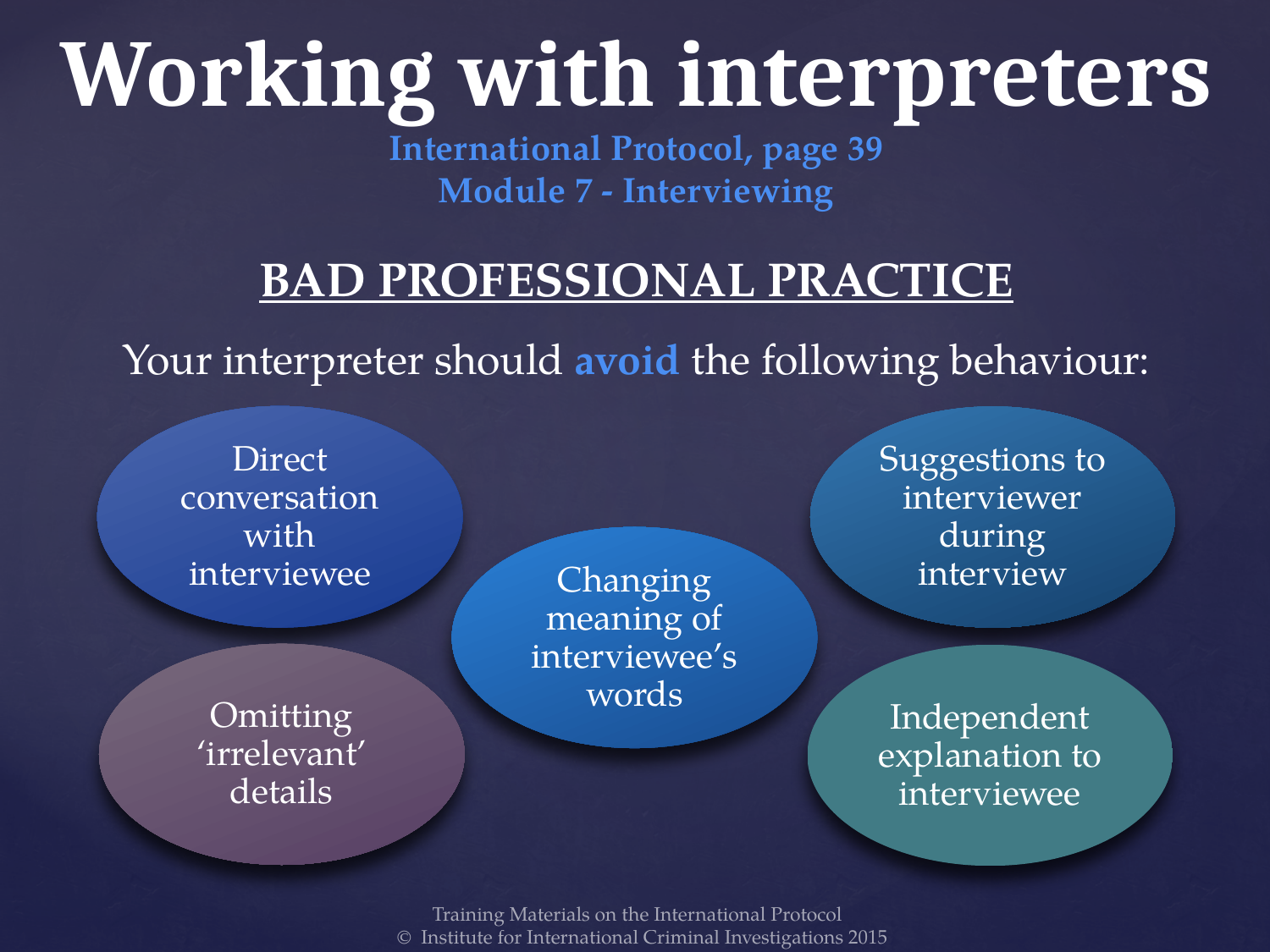

# Working with interpreters International Protocol, page 39 Module 7 - Interviewing
BAD PROFESSIONAL PRACTICE

Your interpreter should avoid the following behaviour:
Direct conversation with interviewee
Suggestions to interviewer during interview
Changing meaning of interviewee’s words
Omitting ‘irrelevant’ details
Independent explanation to interviewee
Training Materials on the International Protocol
©  Institute for International Criminal Investigations 2015